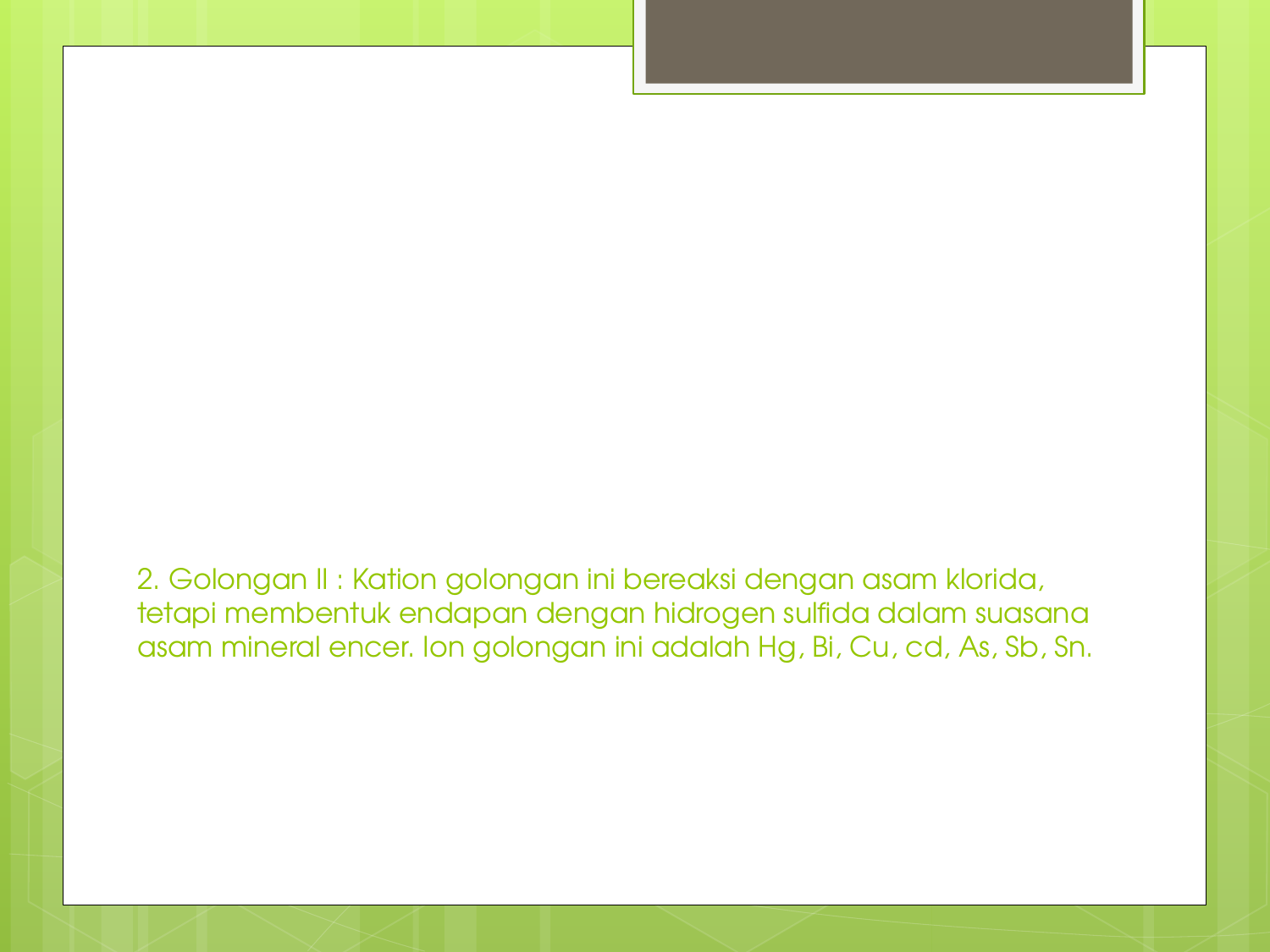

# 2. Golongan II : Kation golongan ini bereaksi dengan asam klorida, tetapi membentuk endapan dengan hidrogen sulfida dalam suasana asam mineral encer. Ion golongan ini adalah Hg, Bi, Cu, cd, As, Sb, Sn.